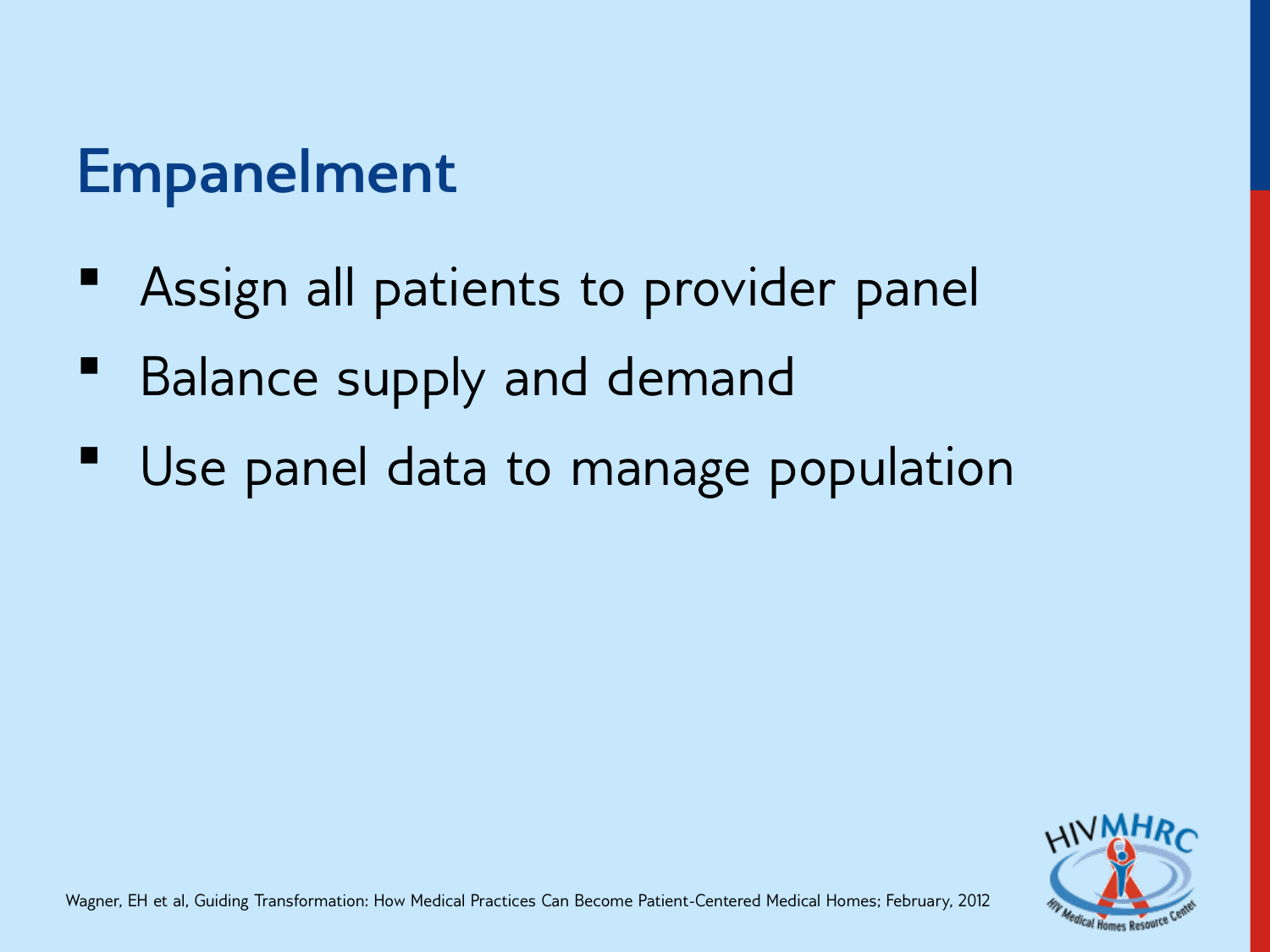

# Empanelment
Assign all patients to provider panel
Balance supply and demand
Use panel data to manage population

Wagner, EH et al, Guiding Transformation: How Medical Practices Can Become Patient-Centered Medical Homes; February, 2012